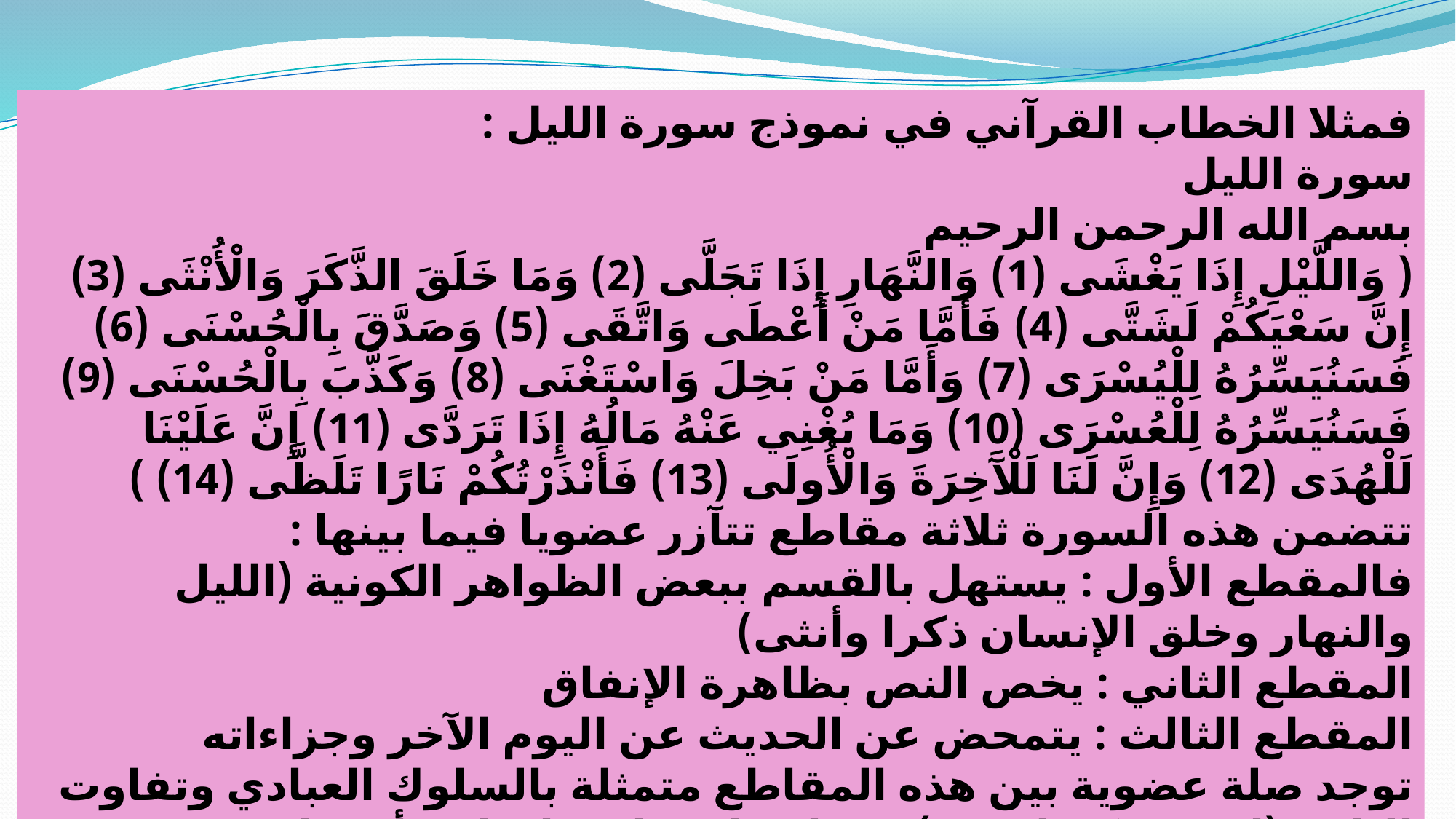

فمثلا الخطاب القرآني في نموذج سورة الليل :
سورة الليل
بسم الله الرحمن الرحيم
( وَاللَّيْلِ إِذَا يَغْشَى (1) وَالنَّهَارِ إِذَا تَجَلَّى (2) وَمَا خَلَقَ الذَّكَرَ وَالْأُنْثَى (3) إِنَّ سَعْيَكُمْ لَشَتَّى (4) فَأَمَّا مَنْ أَعْطَى وَاتَّقَى (5) وَصَدَّقَ بِالْحُسْنَى (6) فَسَنُيَسِّرُهُ لِلْيُسْرَى (7) وَأَمَّا مَنْ بَخِلَ وَاسْتَغْنَى (8) وَكَذَّبَ بِالْحُسْنَى (9) فَسَنُيَسِّرُهُ لِلْعُسْرَى (10) وَمَا يُغْنِي عَنْهُ مَالُهُ إِذَا تَرَدَّى (11) إِنَّ عَلَيْنَا لَلْهُدَى (12) وَإِنَّ لَنَا لَلْآَخِرَةَ وَالْأُولَى (13) فَأَنْذَرْتُكُمْ نَارًا تَلَظَّى (14) )
تتضمن هذه السورة ثلاثة مقاطع تتآزر عضويا فيما بينها :
فالمقطع الأول : يستهل بالقسم ببعض الظواهر الكونية (الليل والنهار وخلق الإنسان ذكرا وأنثى)
المقطع الثاني : يخص النص بظاهرة الإنفاق
المقطع الثالث : يتمحض عن الحديث عن اليوم الآخر وجزاءاته
توجد صلة عضوية بين هذه المقاطع متمثلة بالسلوك العبادي وتفاوت الناس (إن سعيكم لشتى) في انتخاب ما هو ايجابي أو سلبي في الانفاق والبخل (فَأَمَّا مَنْ أَعْطَى وَاتَّقَى (5) وَصَدَّقَ بِالْحُسْنَى (6) فَسَنُيَسِّرُهُ لِلْيُسْرَى (7) وَأَمَّا مَنْ بَخِلَ وَاسْتَغْنَى (8) وَكَذَّبَ بِالْحُسْنَى (9) فَسَنُيَسِّرُهُ لِلْعُسْرَى (10))